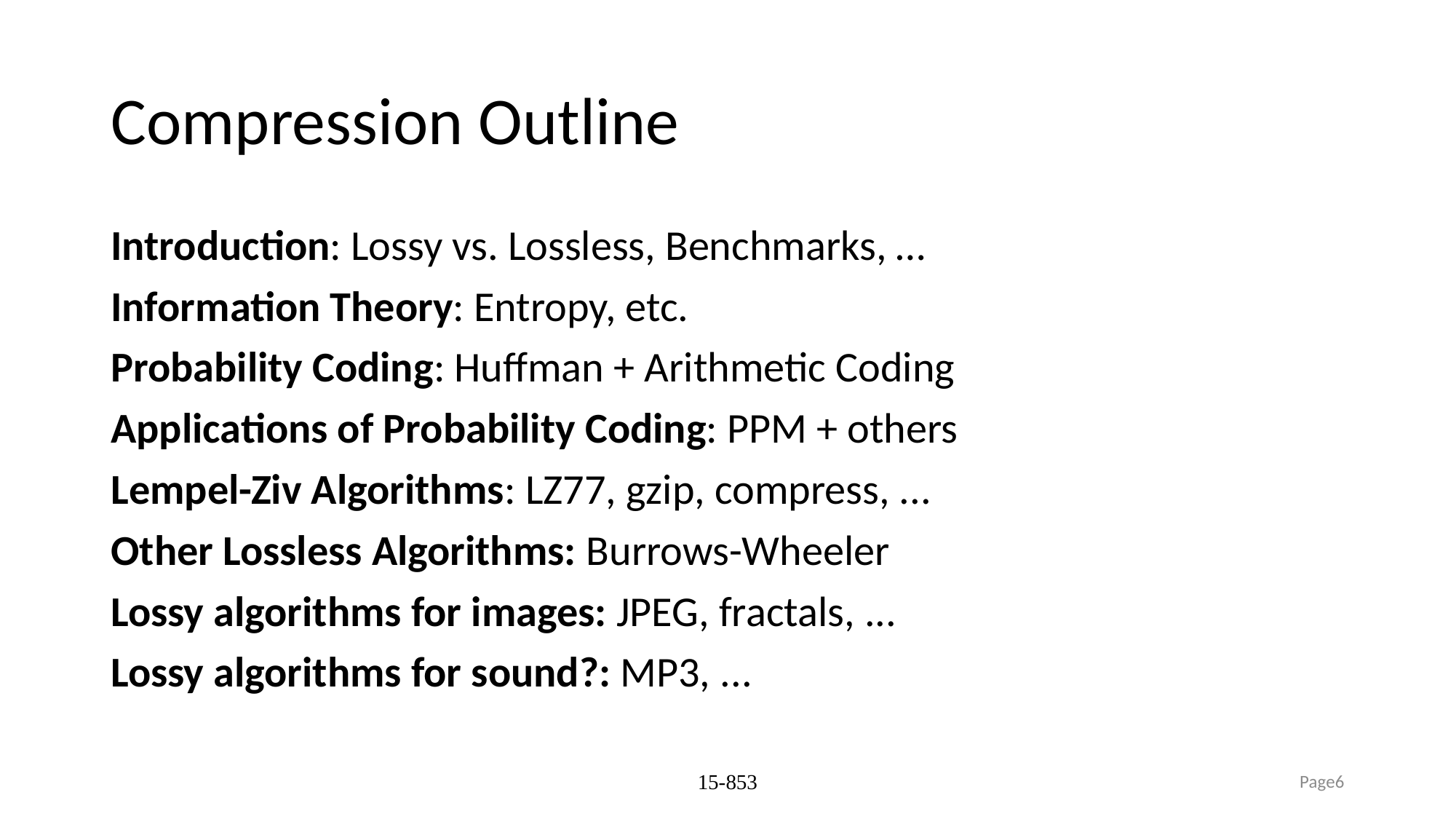

# Compression Outline
Introduction: Lossy vs. Lossless, Benchmarks, …
Information Theory: Entropy, etc.
Probability Coding: Huffman + Arithmetic Coding
Applications of Probability Coding: PPM + others
Lempel-Ziv Algorithms: LZ77, gzip, compress, ...
Other Lossless Algorithms: Burrows-Wheeler
Lossy algorithms for images: JPEG, fractals, ...
Lossy algorithms for sound?: MP3, ...
15-853
Page6